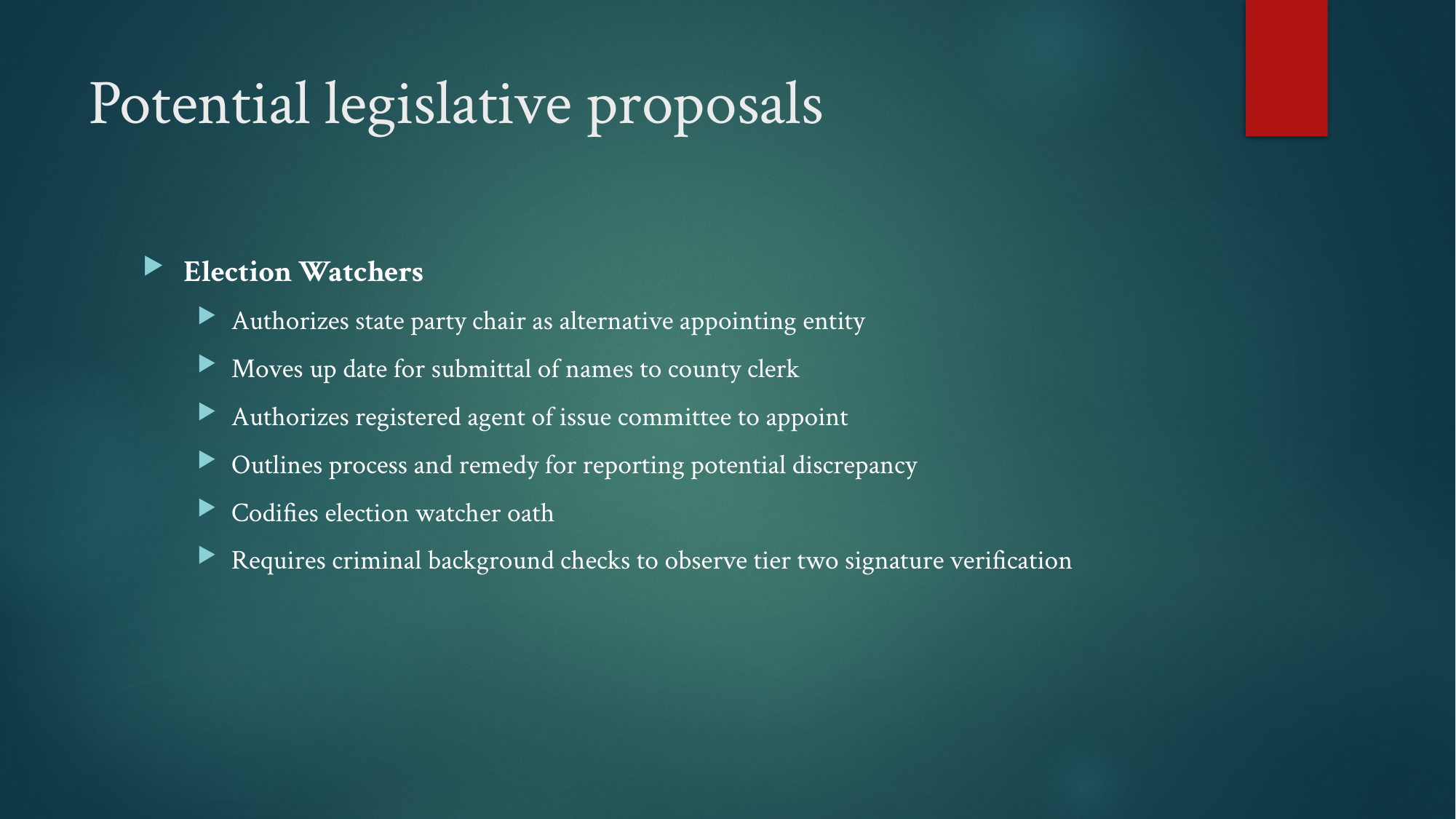

# Potential legislative proposals
Election Watchers
Authorizes state party chair as alternative appointing entity
Moves up date for submittal of names to county clerk
Authorizes registered agent of issue committee to appoint
Outlines process and remedy for reporting potential discrepancy
Codifies election watcher oath
Requires criminal background checks to observe tier two signature verification